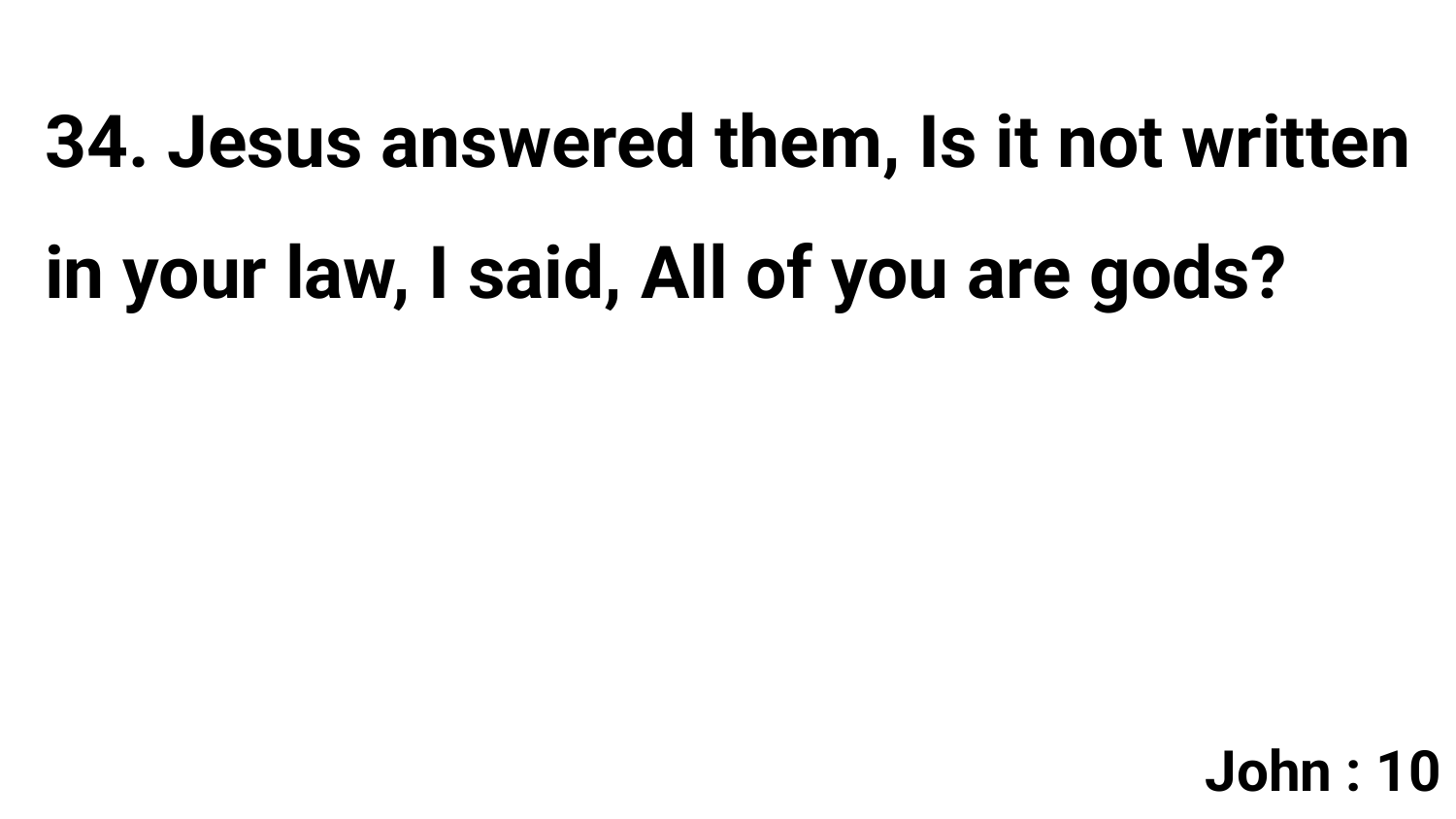

34. Jesus answered them, Is it not written in your law, I said, All of you are gods?
John : 10